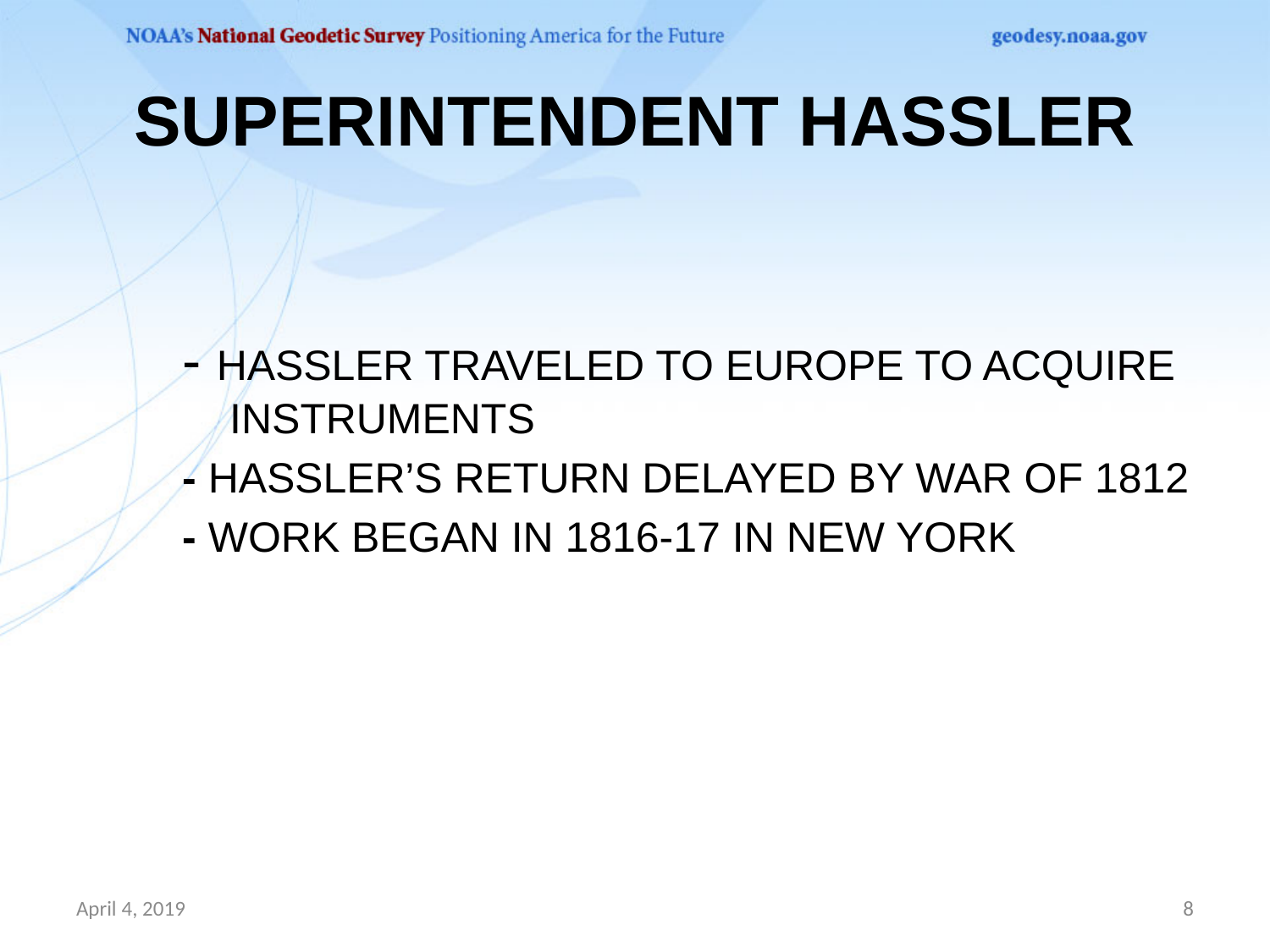

# SUPERINTENDENT HASSLER
- HASSLER TRAVELED TO EUROPE TO ACQUIRE INSTRUMENTS
- HASSLER’S RETURN DELAYED BY WAR OF 1812
- WORK BEGAN IN 1816-17 IN NEW YORK

April 4, 2019
8